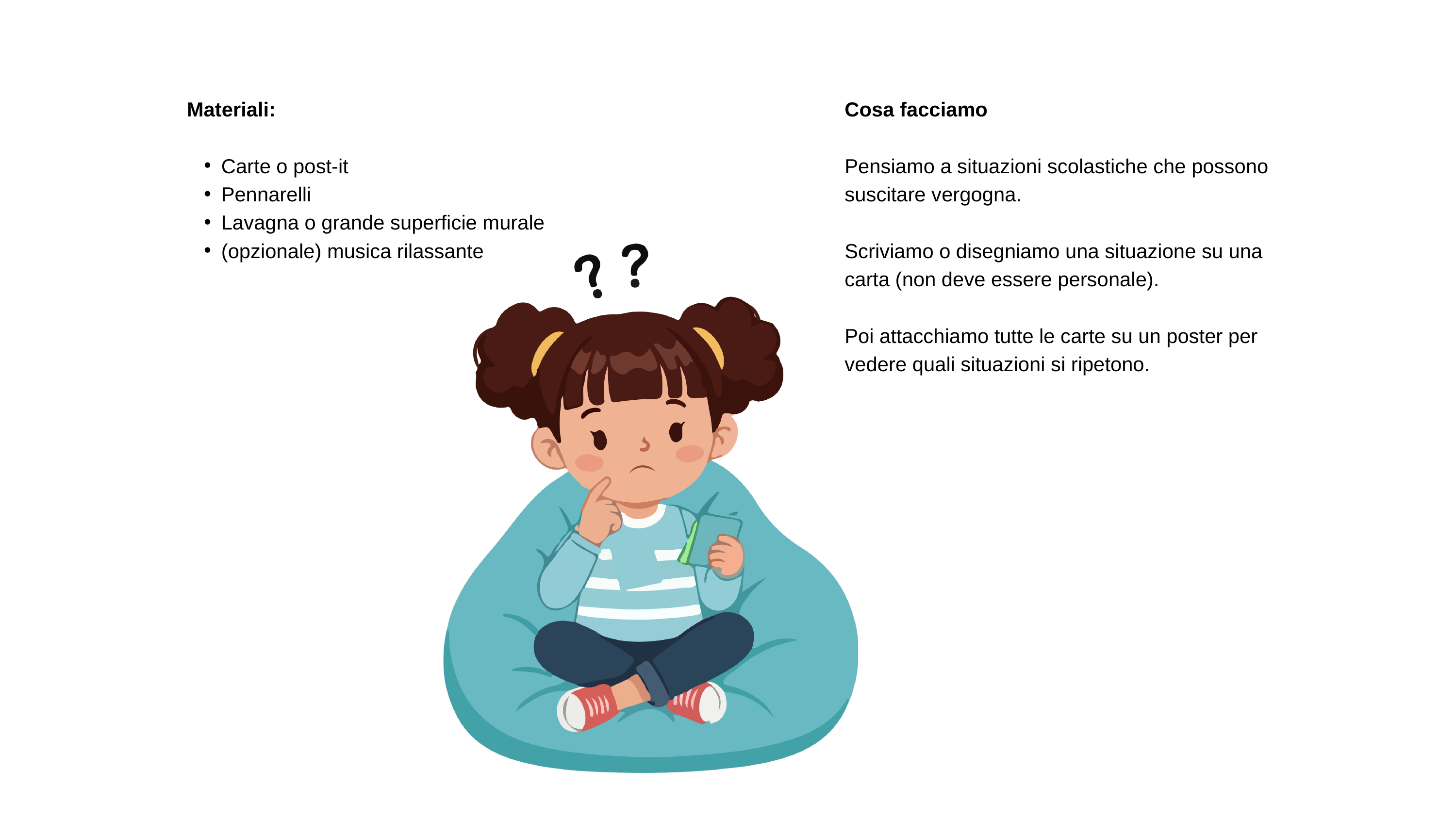

Materiali:

Carte o post-it
Pennarelli
Lavagna o grande superficie murale
(opzionale) musica rilassante
Cosa facciamo

Pensiamo a situazioni scolastiche che possono suscitare vergogna.

Scriviamo o disegniamo una situazione su una carta (non deve essere personale).

Poi attacchiamo tutte le carte su un poster per vedere quali situazioni si ripetono.